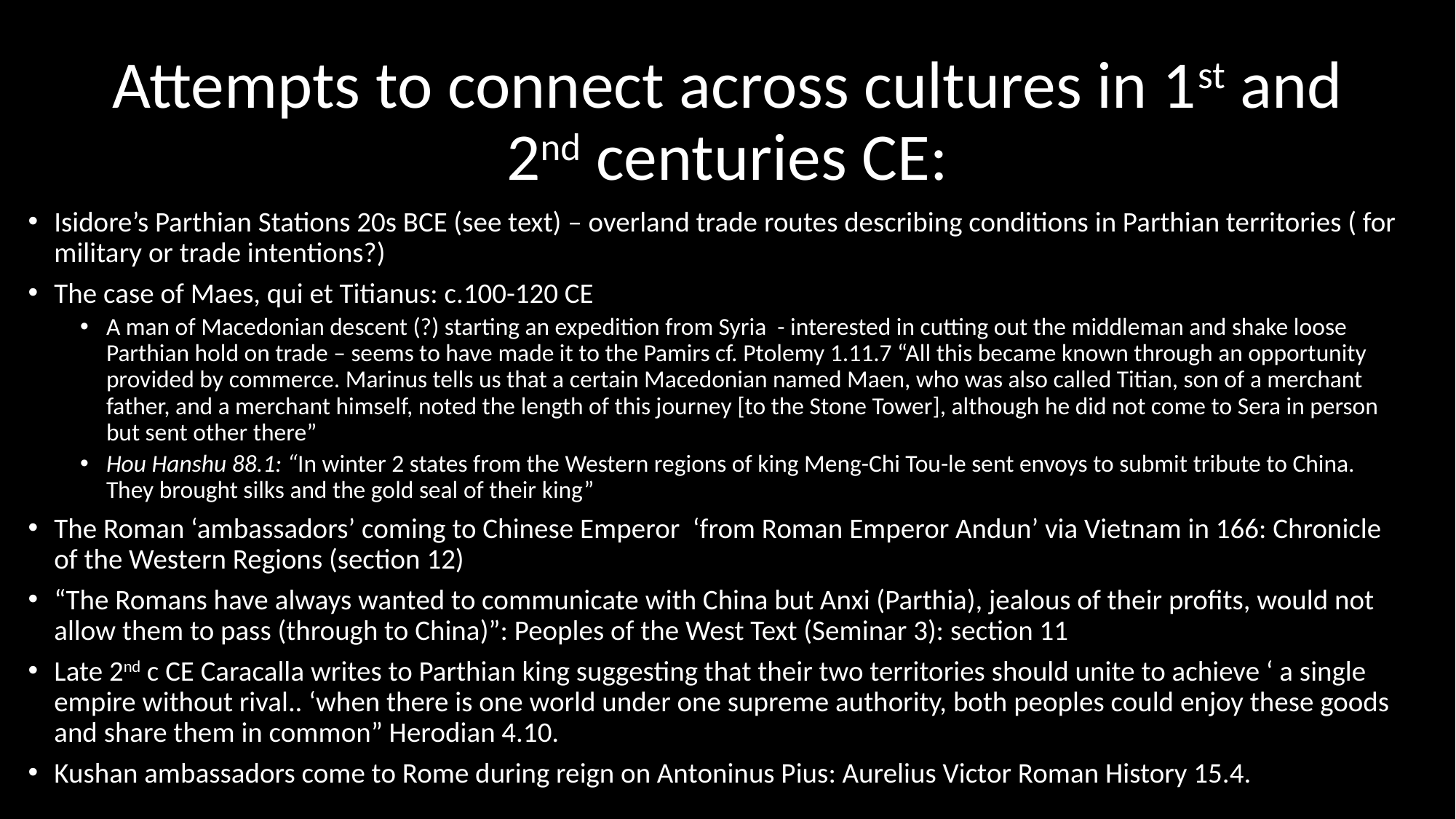

# Attempts to connect across cultures in 1st and 2nd centuries CE:
Isidore’s Parthian Stations 20s BCE (see text) – overland trade routes describing conditions in Parthian territories ( for military or trade intentions?)
The case of Maes, qui et Titianus: c.100-120 CE
A man of Macedonian descent (?) starting an expedition from Syria  - interested in cutting out the middleman and shake loose Parthian hold on trade – seems to have made it to the Pamirs cf. Ptolemy 1.11.7 “All this became known through an opportunity provided by commerce. Marinus tells us that a certain Macedonian named Maen, who was also called Titian, son of a merchant father, and a merchant himself, noted the length of this journey [to the Stone Tower], although he did not come to Sera in person but sent other there”
Hou Hanshu 88.1: “In winter 2 states from the Western regions of king Meng-Chi Tou-le sent envoys to submit tribute to China. They brought silks and the gold seal of their king”
The Roman ‘ambassadors’ coming to Chinese Emperor  ‘from Roman Emperor Andun’ via Vietnam in 166: Chronicle of the Western Regions (section 12)
“The Romans have always wanted to communicate with China but Anxi (Parthia), jealous of their profits, would not allow them to pass (through to China)”: Peoples of the West Text (Seminar 3): section 11
Late 2nd c CE Caracalla writes to Parthian king suggesting that their two territories should unite to achieve ‘ a single empire without rival.. ‘when there is one world under one supreme authority, both peoples could enjoy these goods and share them in common” Herodian 4.10.
Kushan ambassadors come to Rome during reign on Antoninus Pius: Aurelius Victor Roman History 15.4.